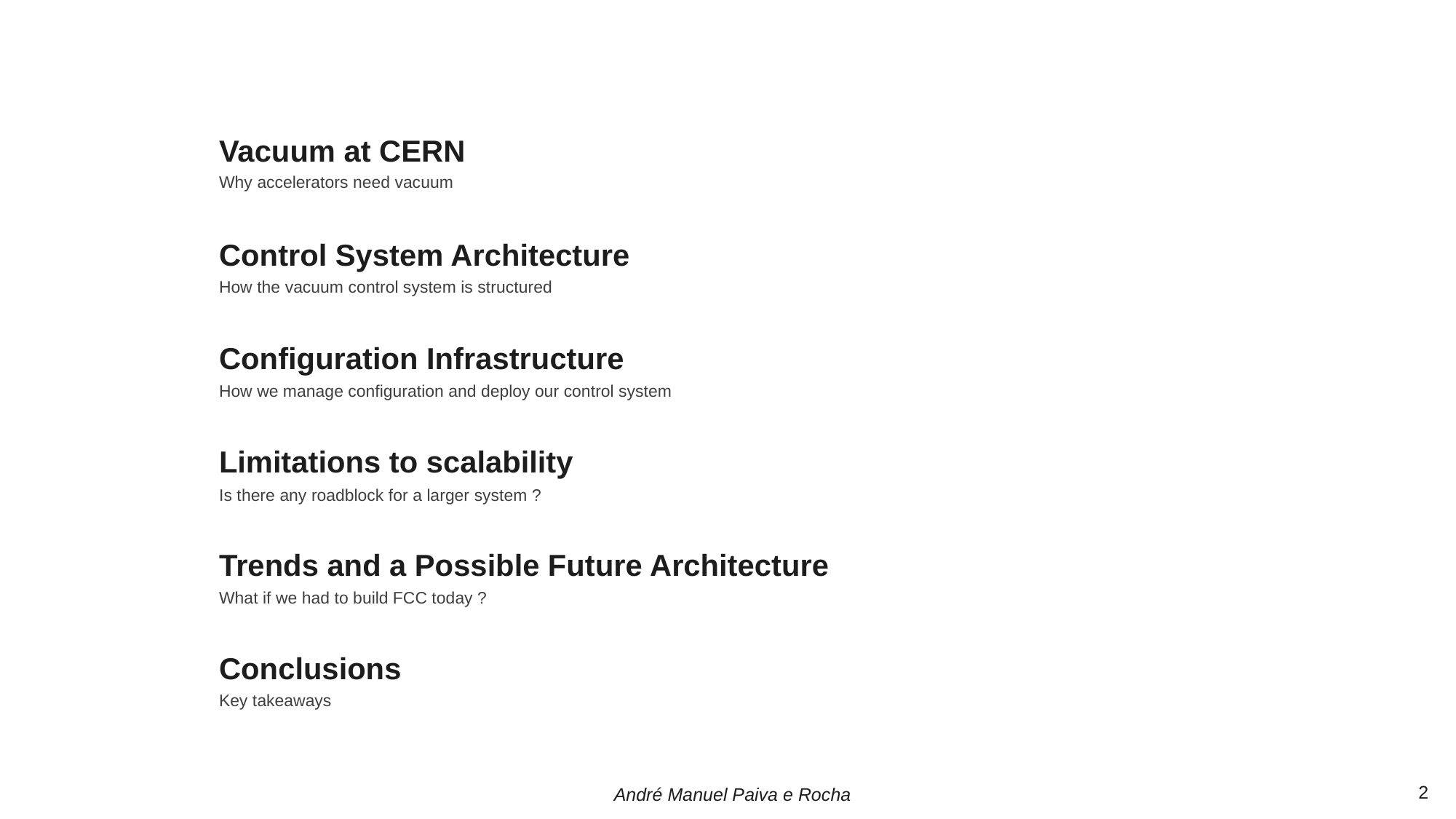

Vacuum at CERN
Why accelerators need vacuum
Control System Architecture
How the vacuum control system is structured
Configuration Infrastructure
How we manage configuration and deploy our control system
Limitations to scalability
Is there any roadblock for a larger system ?
Trends and a Possible Future Architecture
What if we had to build FCC today ?
Conclusions
Key takeaways